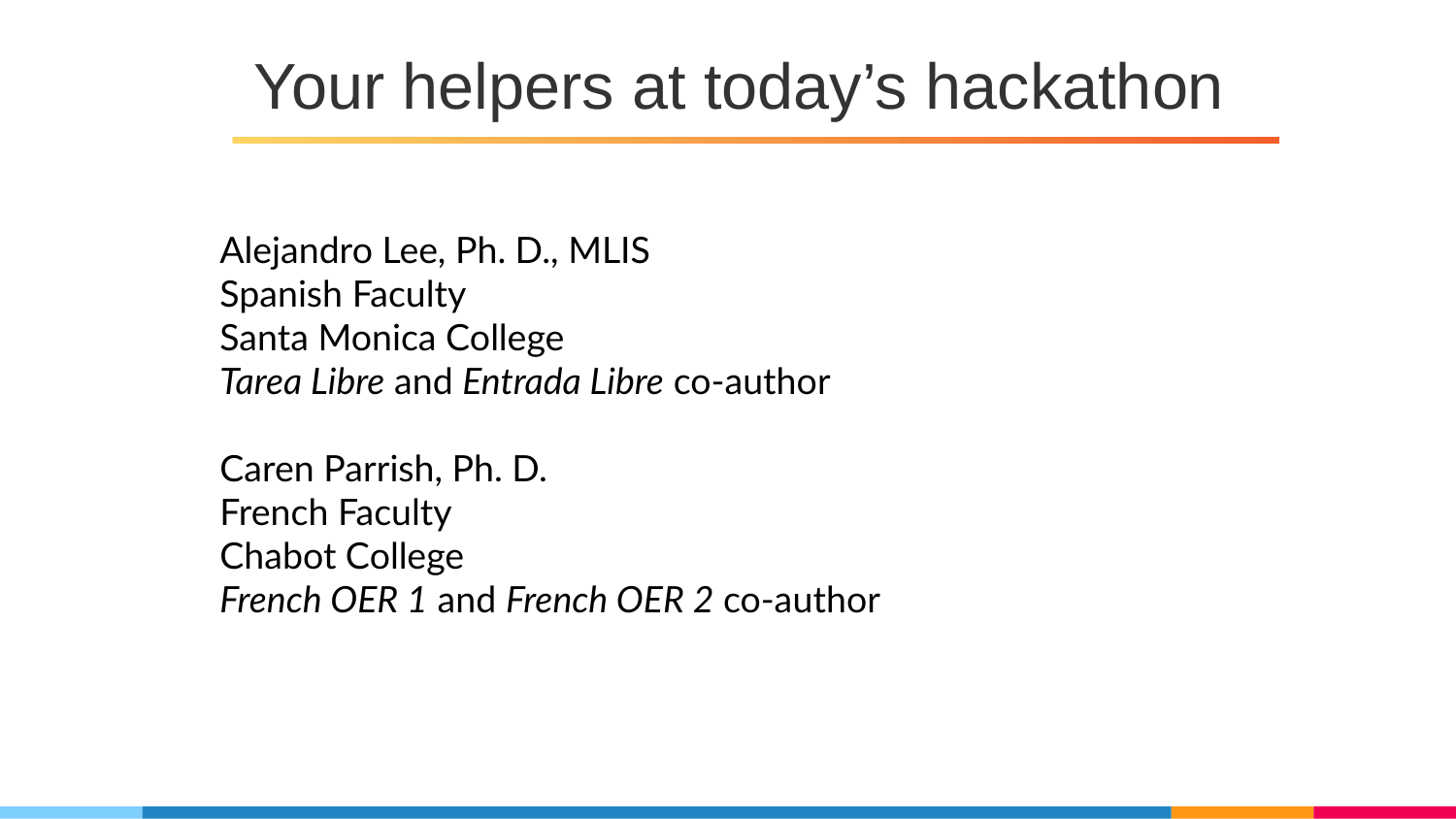

# Your helpers at today’s hackathon

Alejandro Lee, Ph. D., MLIS
Spanish Faculty
Santa Monica College
Tarea Libre and Entrada Libre co-author

Caren Parrish, Ph. D.
French Faculty
Chabot College
French OER 1 and French OER 2 co-author